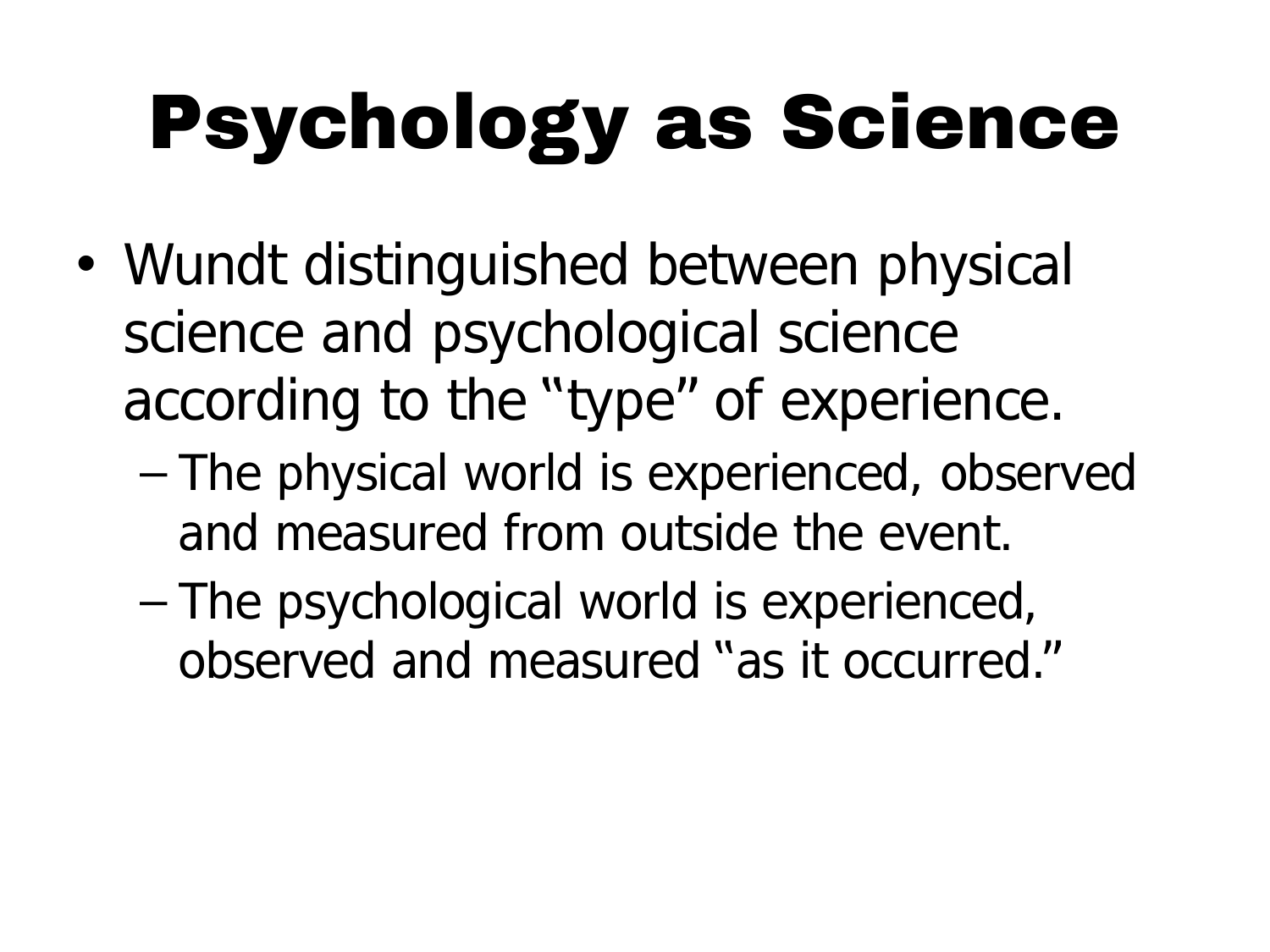

# Psychology as Science
Wundt distinguished between physical science and psychological science according to the “type” of experience.
The physical world is experienced, observed and measured from outside the event.
The psychological world is experienced, observed and measured “as it occurred.”